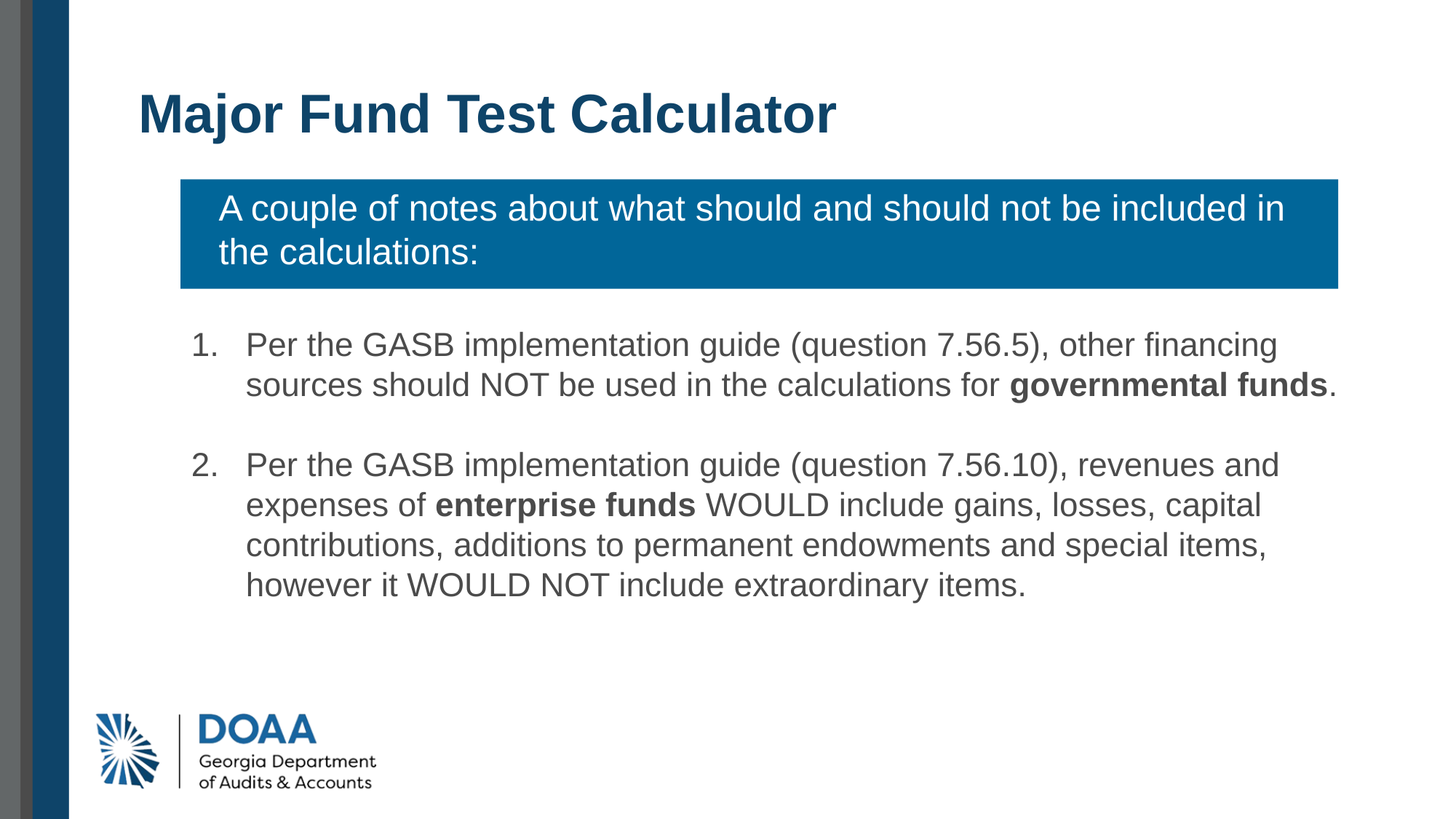

# Major Fund Test Calculator
A couple of notes about what should and should not be included in the calculations:
Per the GASB implementation guide (question 7.56.5), other financing sources should NOT be used in the calculations for governmental funds.

Per the GASB implementation guide (question 7.56.10), revenues and expenses of enterprise funds WOULD include gains, losses, capital contributions, additions to permanent endowments and special items, however it WOULD NOT include extraordinary items.